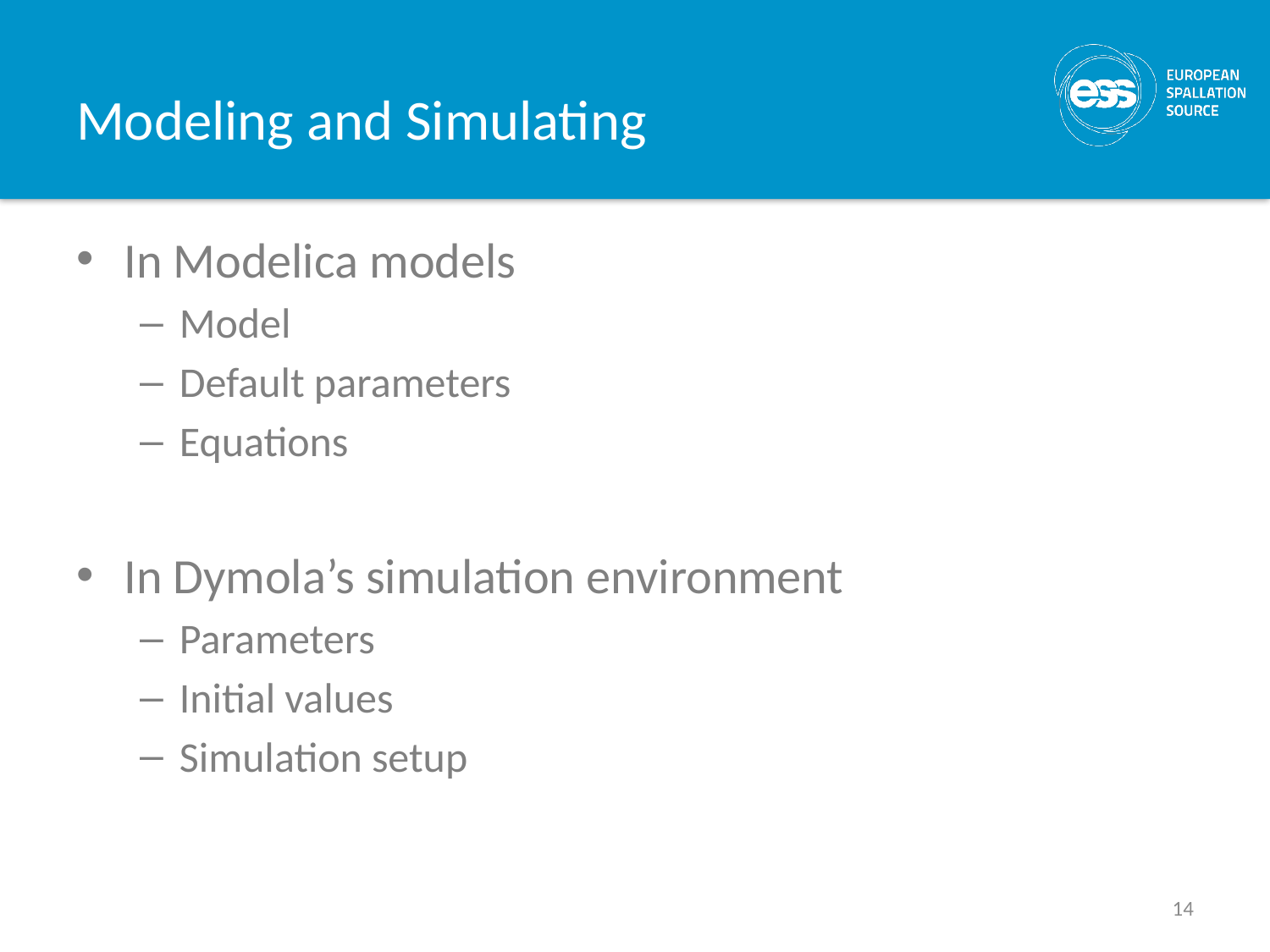

# Modeling and Simulating
In Modelica models
Model
Default parameters
Equations

In Dymola’s simulation environment
Parameters
Initial values
Simulation setup
14